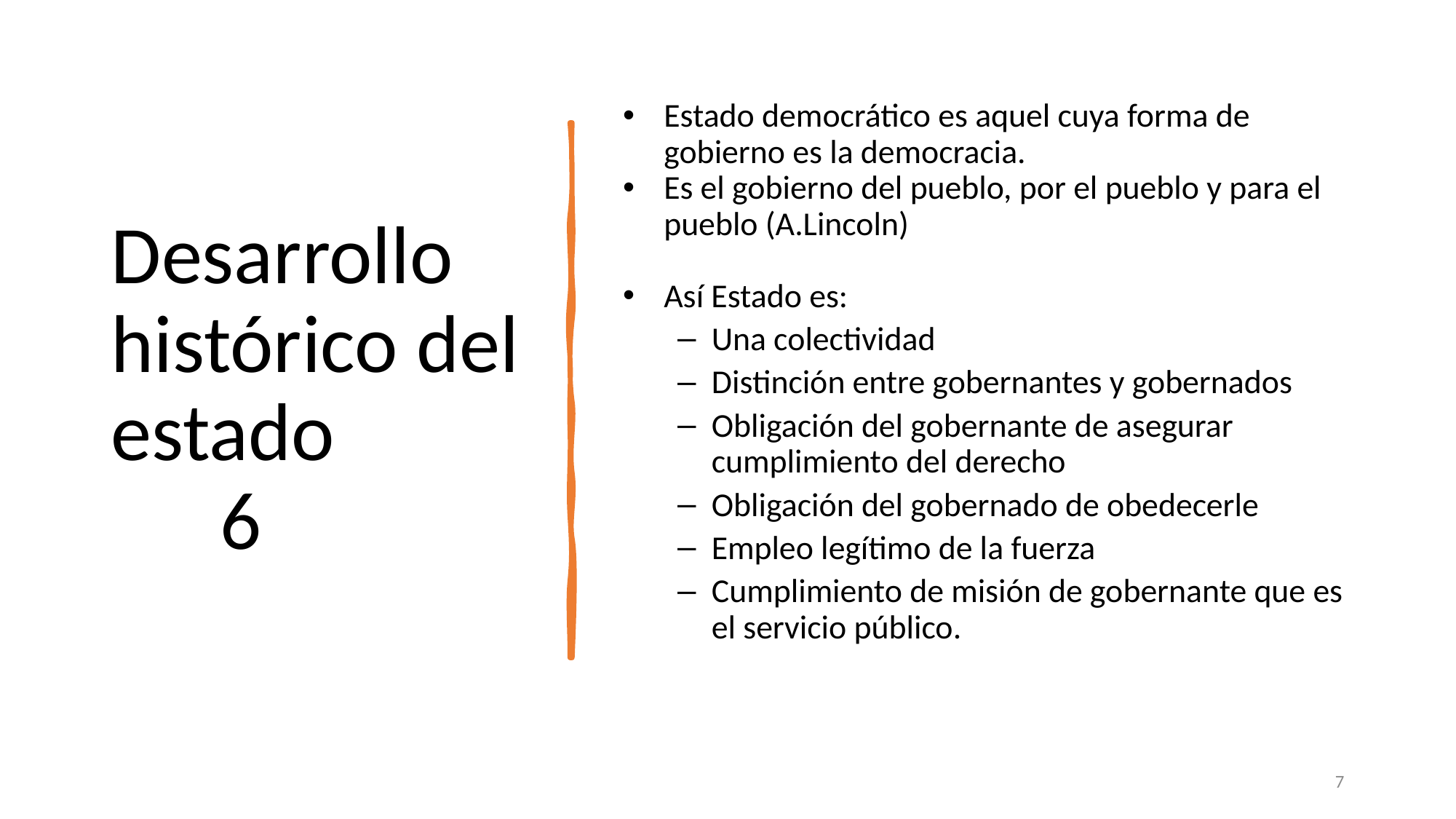

# Desarrollo histórico del estado		6
Estado democrático es aquel cuya forma de gobierno es la democracia.
Es el gobierno del pueblo, por el pueblo y para el pueblo (A.Lincoln)

Así Estado es:
Una colectividad
Distinción entre gobernantes y gobernados
Obligación del gobernante de asegurar  cumplimiento del derecho
Obligación del gobernado de obedecerle
Empleo legítimo de la fuerza
Cumplimiento de misión de gobernante que es el servicio público.

7